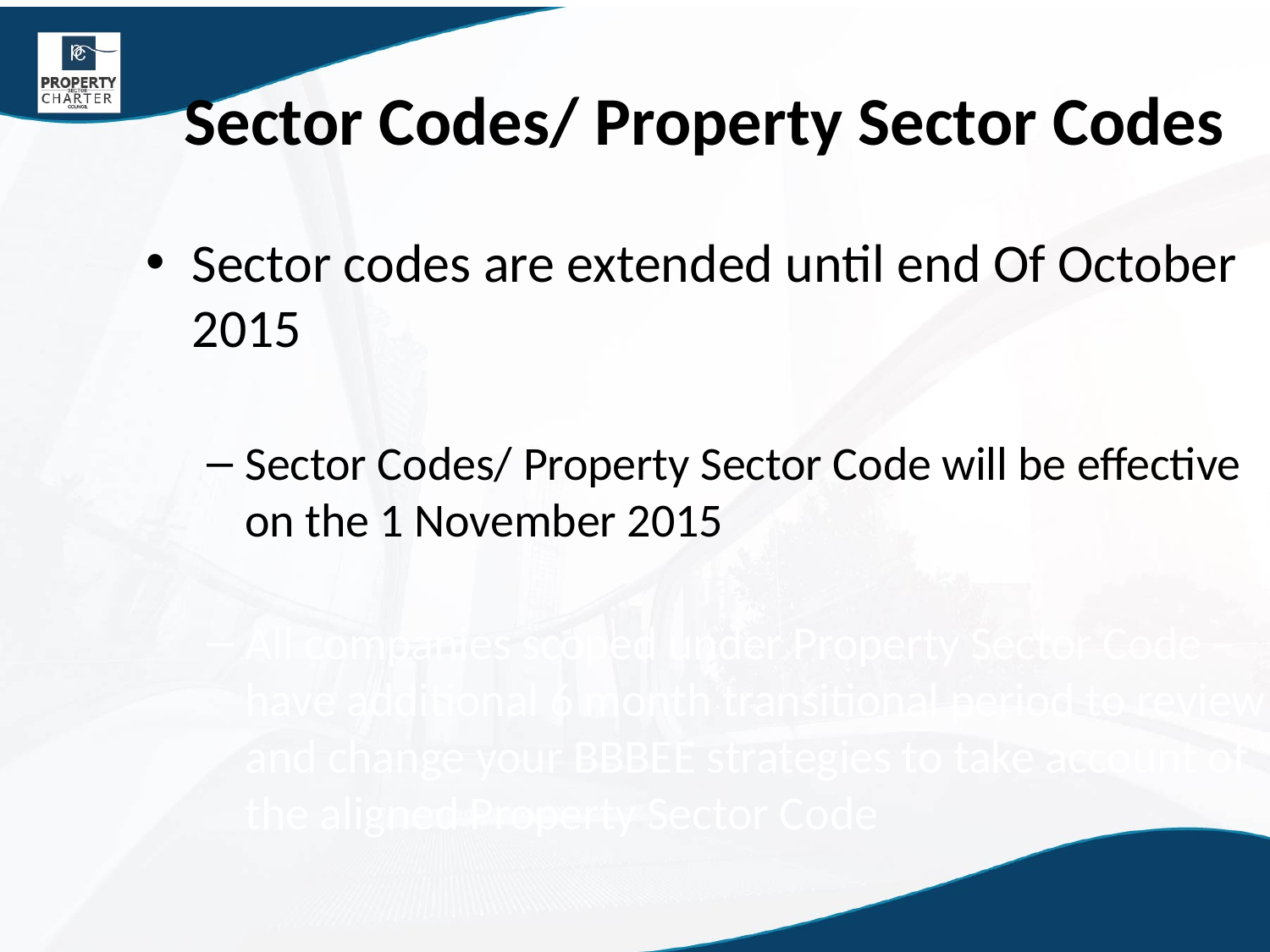

# Sector Codes/ Property Sector Codes
Sector codes are extended until end Of October 2015
Sector Codes/ Property Sector Code will be effective on the 1 November 2015
All companies scoped under Property Sector Code – have additional 6 month transitional period to review and change your BBBEE strategies to take account of the aligned Property Sector Code